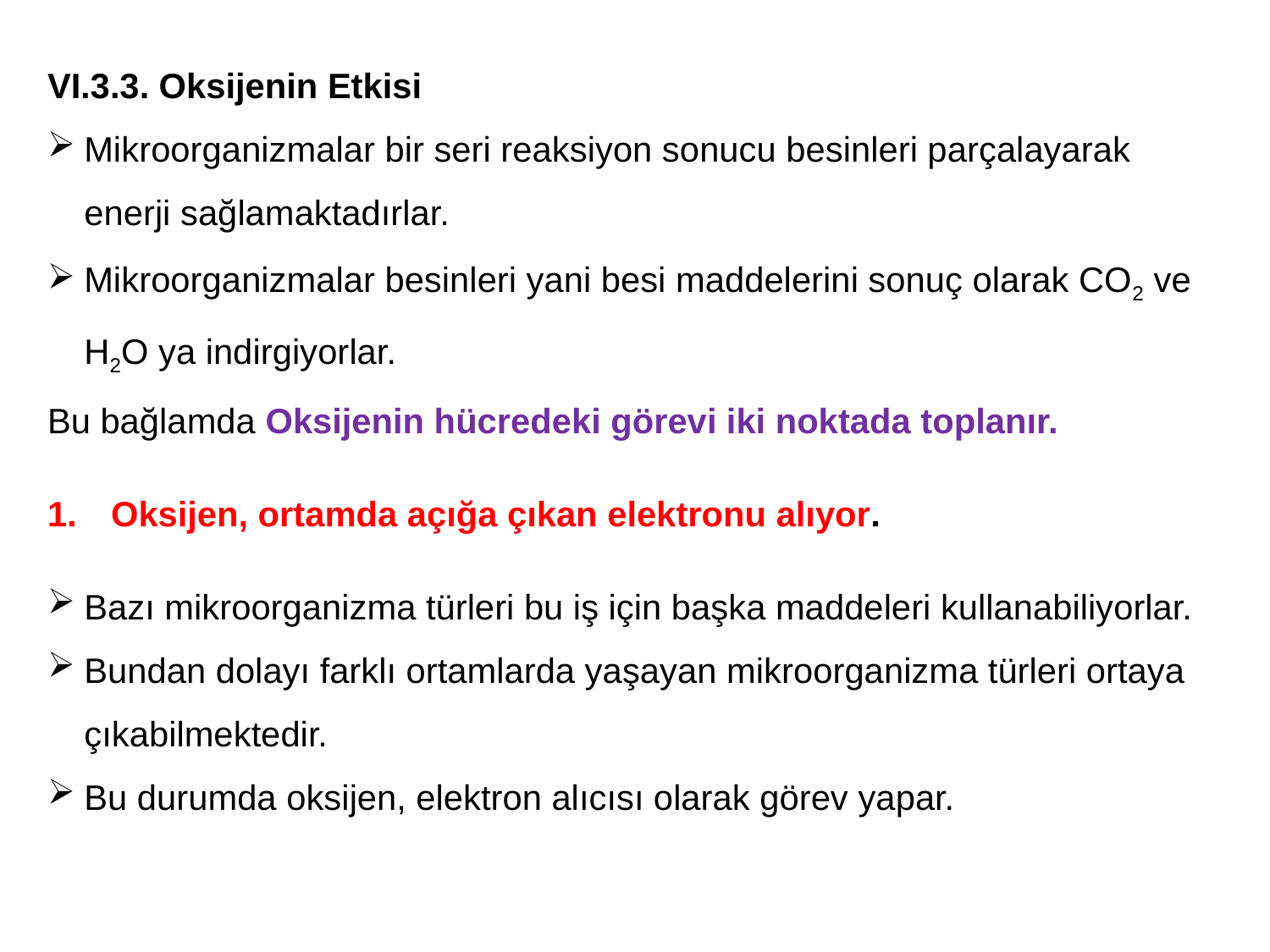

VI.3.3. Oksijenin Etkisi
Mikroorganizmalar bir seri reaksiyon sonucu besinleri parçalayarak enerji sağlamaktadırlar.
Mikroorganizmalar besinleri yani besi maddelerini sonuç olarak CO2 ve H2O ya indirgiyorlar.
Bu bağlamda Oksijenin hücredeki görevi iki noktada toplanır.

Oksijen, ortamda açığa çıkan elektronu alıyor.

Bazı mikroorganizma türleri bu iş için başka maddeleri kullanabiliyorlar.
Bundan dolayı farklı ortamlarda yaşayan mikroorganizma türleri ortaya çıkabilmektedir.
Bu durumda oksijen, elektron alıcısı olarak görev yapar.